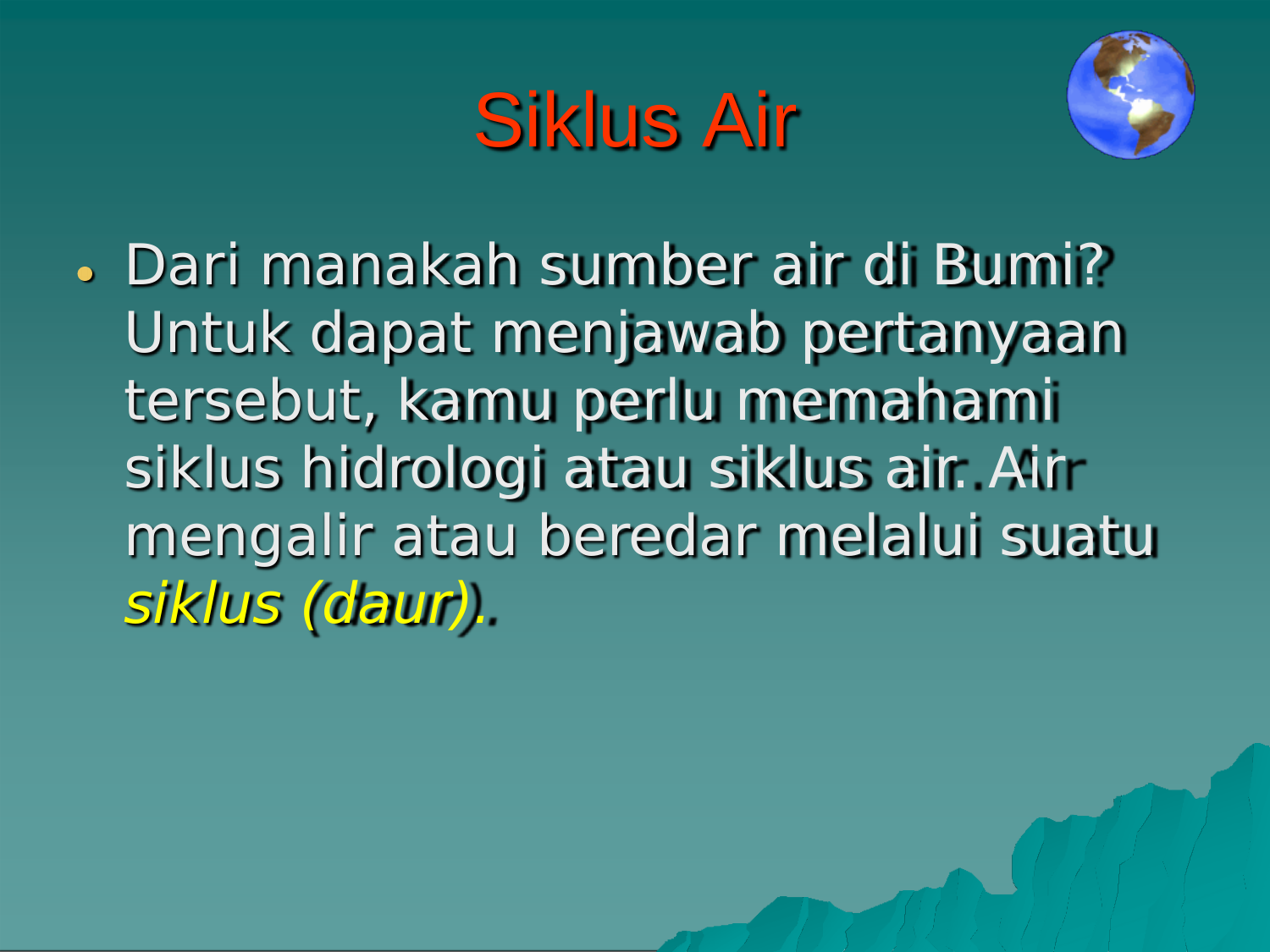

# Siklus Air

Dari manakah sumber air di Bumi?  Untuk dapat menjawab pertanyaan  tersebut, kamu perlu memahami  siklus hidrologi atau siklus air. Air  mengalir atau beredar melalui suatu  siklus (daur).